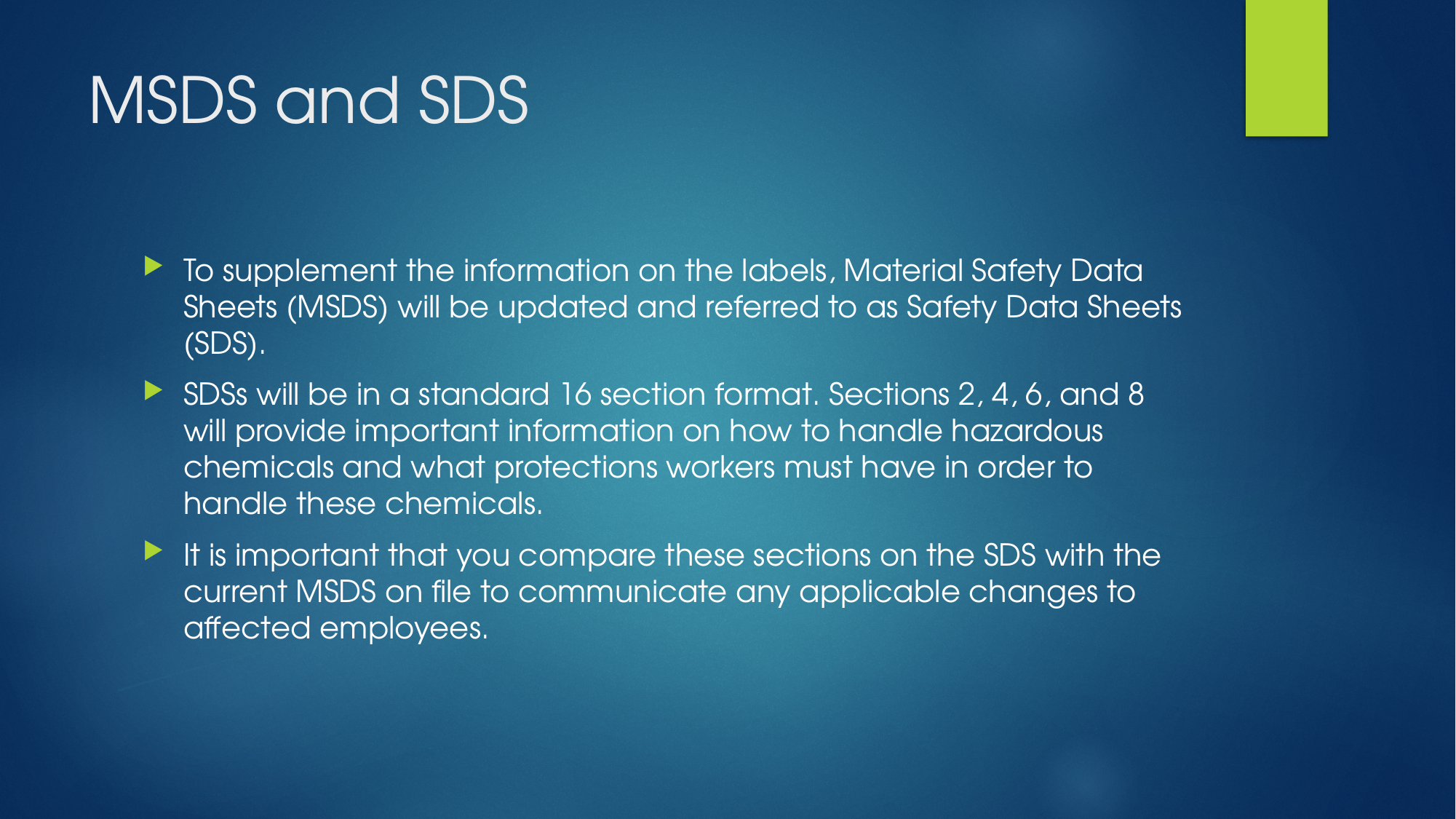

# MSDS and SDS
To supplement the information on the labels, Material Safety Data Sheets (MSDS) will be updated and referred to as Safety Data Sheets (SDS).
SDSs will be in a standard 16 section format. Sections 2, 4, 6, and 8 will provide important information on how to handle hazardous chemicals and what protections workers must have in order to handle these chemicals.
It is important that you compare these sections on the SDS with the current MSDS on file to communicate any applicable changes to affected employees.